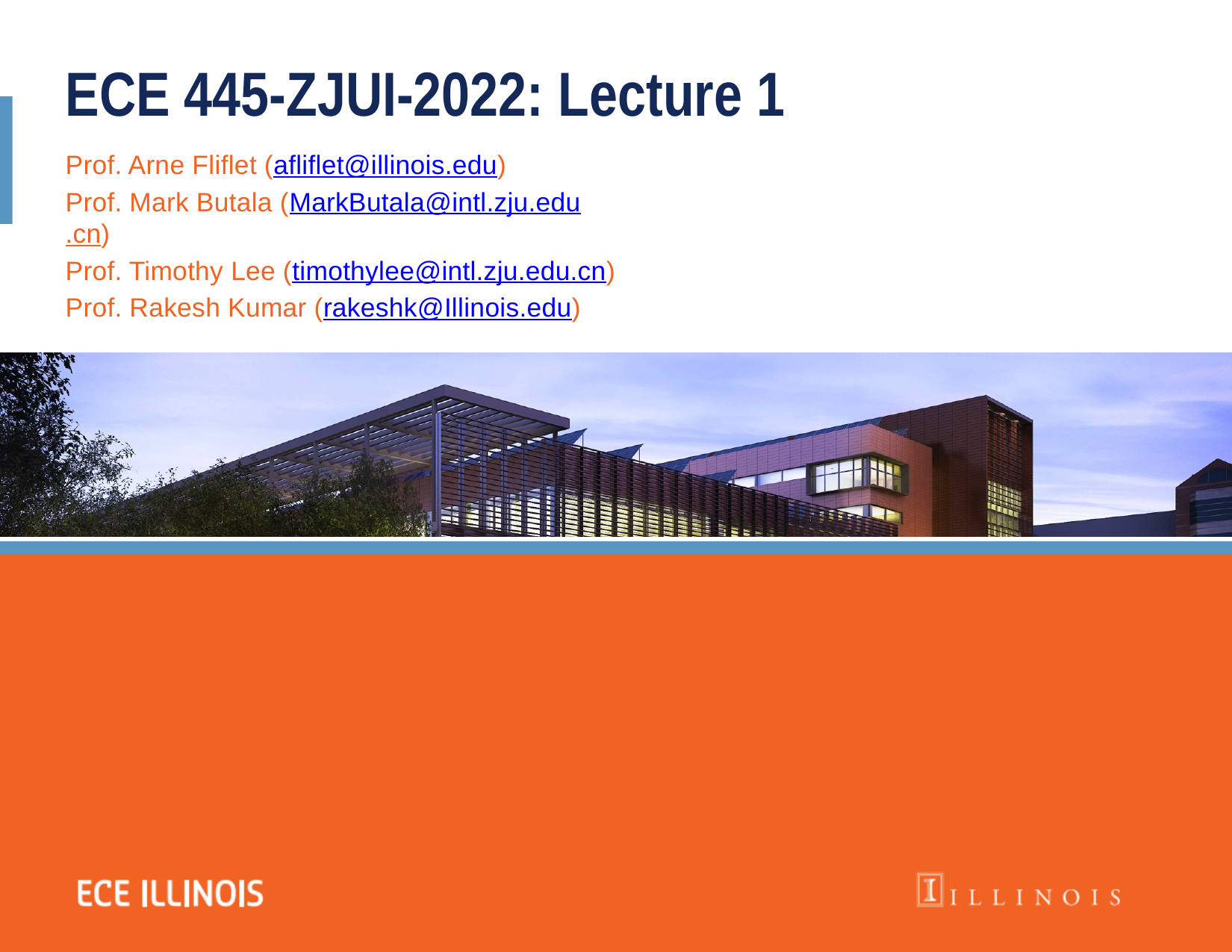

ECE 445-ZJUI-2022: Lecture 1
Prof. Arne Fliflet (afliflet@illinois.edu)
Prof. Mark Butala (MarkButala@intl.zju.edu.cn)
Prof. Timothy Lee (timothylee@intl.zju.edu.cn)
Prof. Rakesh Kumar (rakeshk@Illinois.edu)